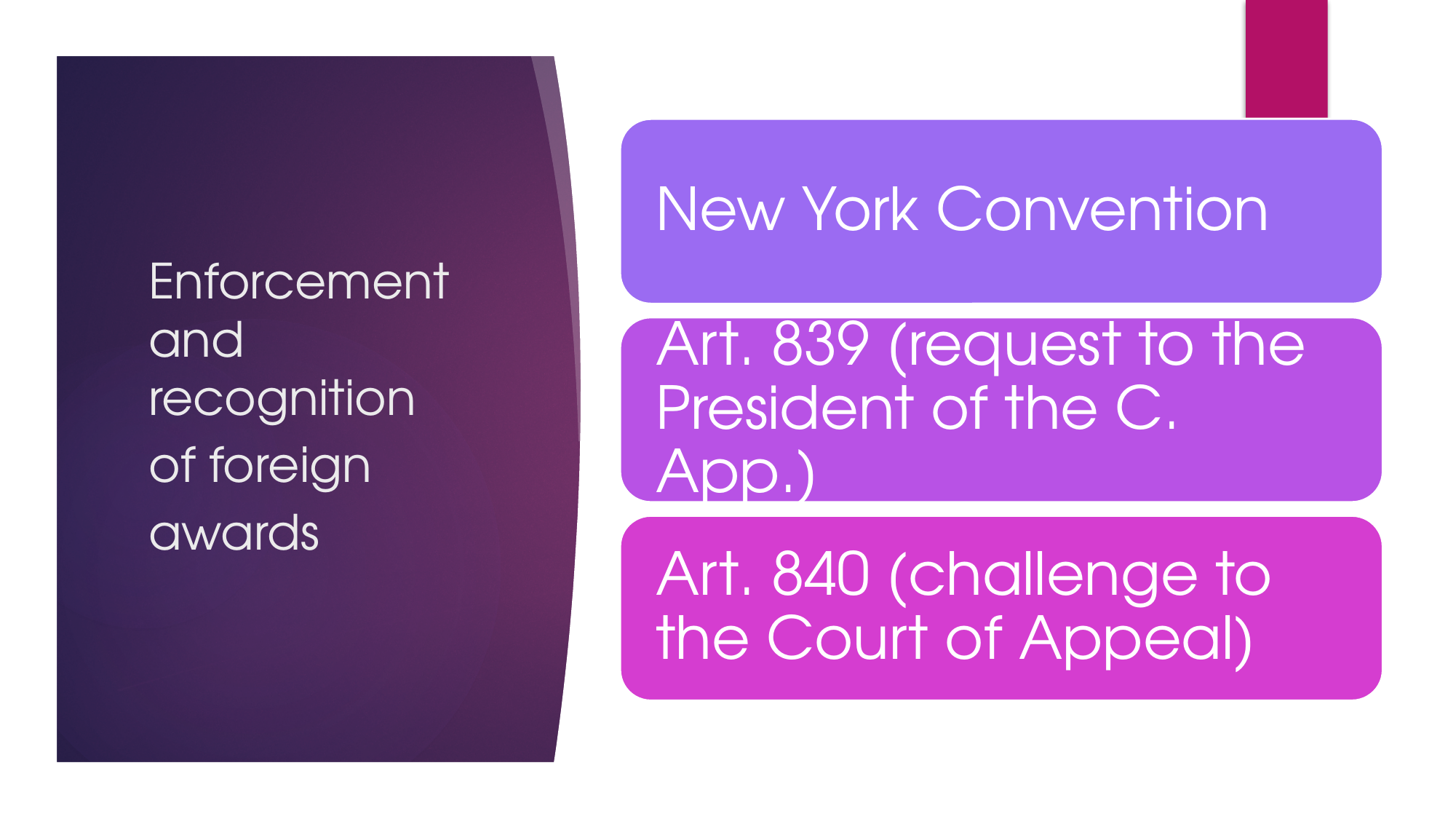

New York Convention
Art. 839 (request to the President of the C. App.)
Art. 840 (challenge to the Court of Appeal)
Enforcement and recognition
of foreign
awards